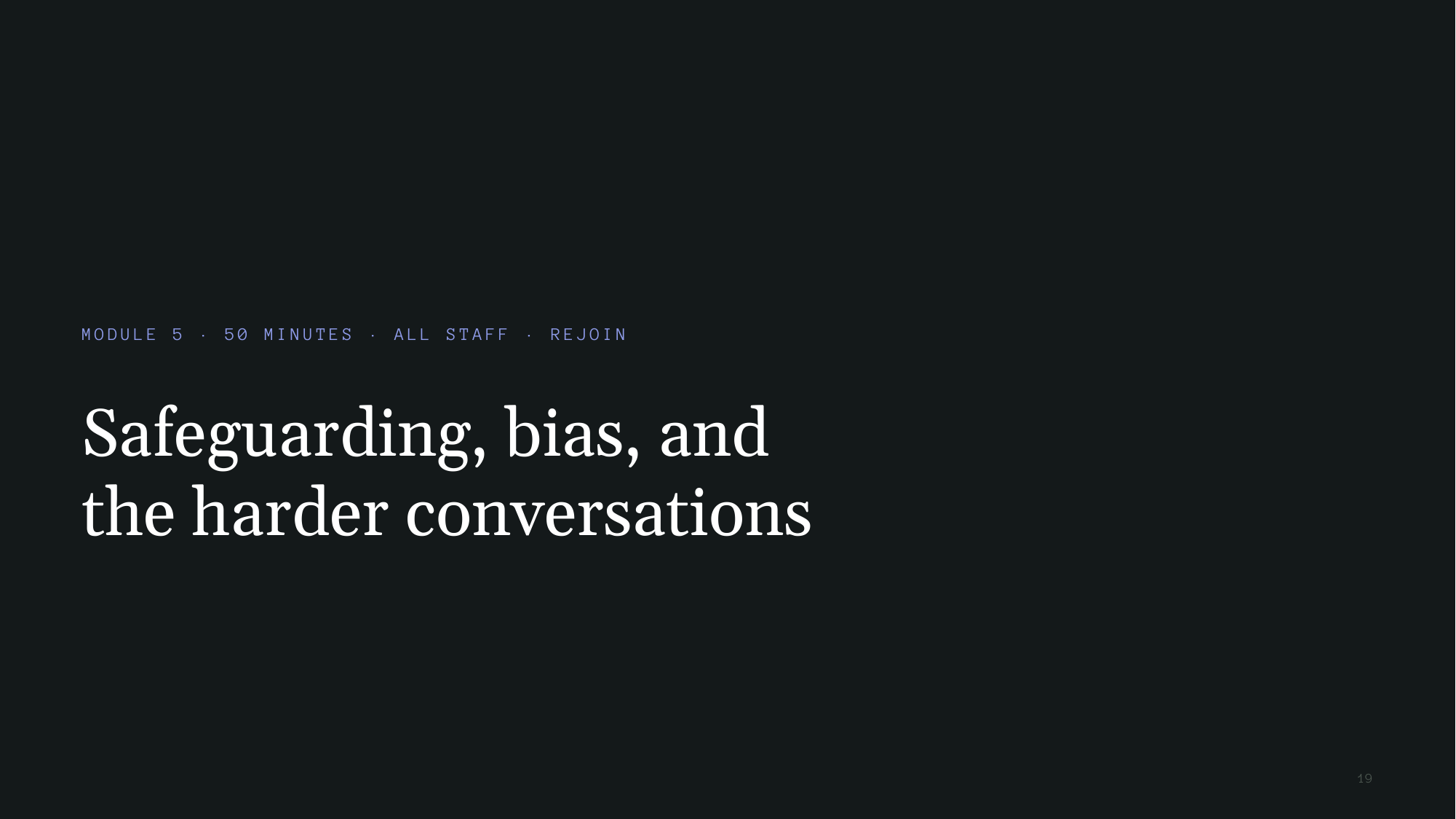

MODULE 5 · 50 MINUTES · ALL STAFF · REJOIN
Safeguarding, bias, and
the harder conversations
19